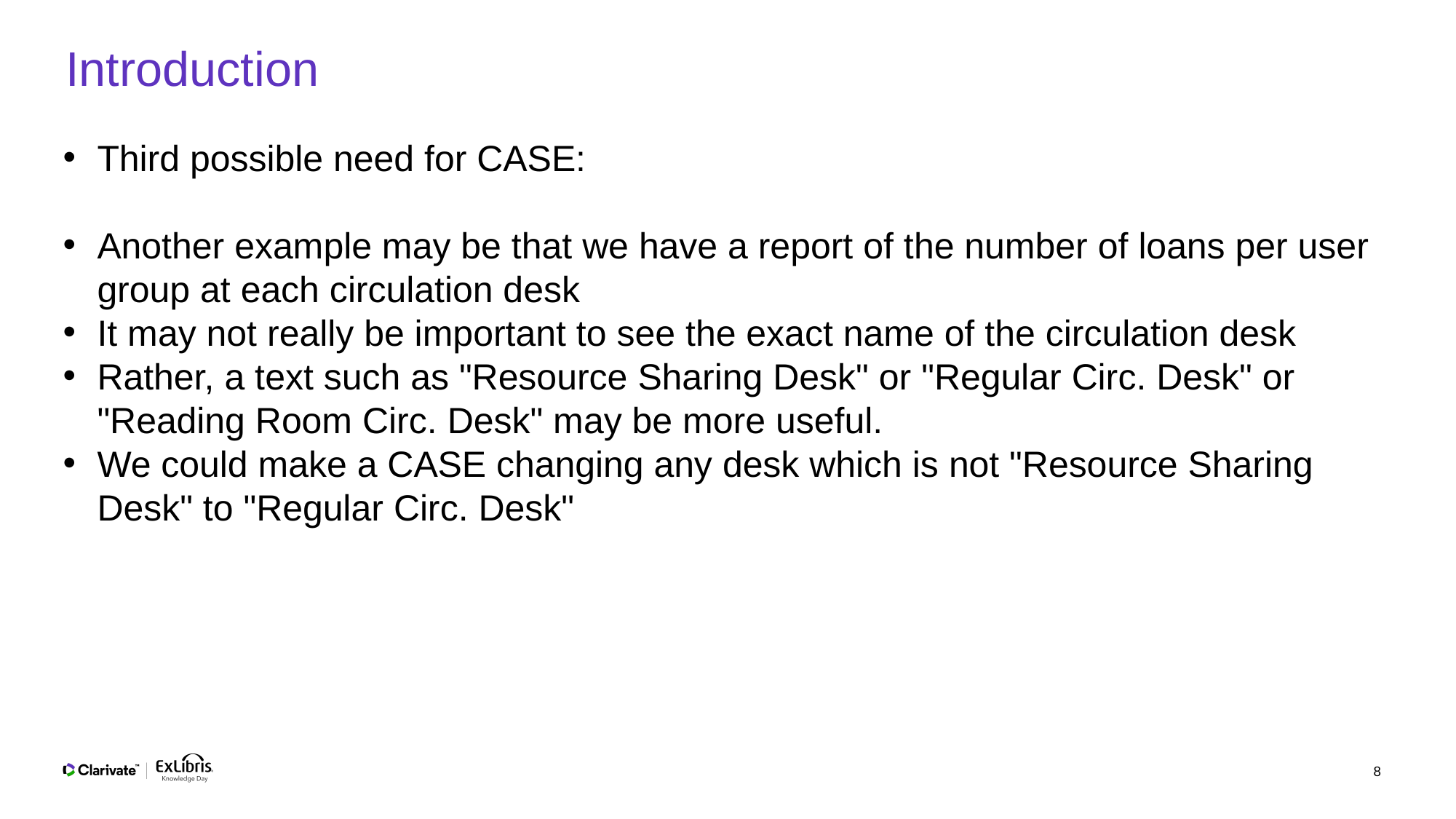

# Introduction
Third possible need for CASE:

Another example may be that we have a report of the number of loans per user group at each circulation desk
It may not really be important to see the exact name of the circulation desk
Rather, a text such as "Resource Sharing Desk" or "Regular Circ. Desk" or "Reading Room Circ. Desk" may be more useful.
We could make a CASE changing any desk which is not "Resource Sharing Desk" to "Regular Circ. Desk"

8